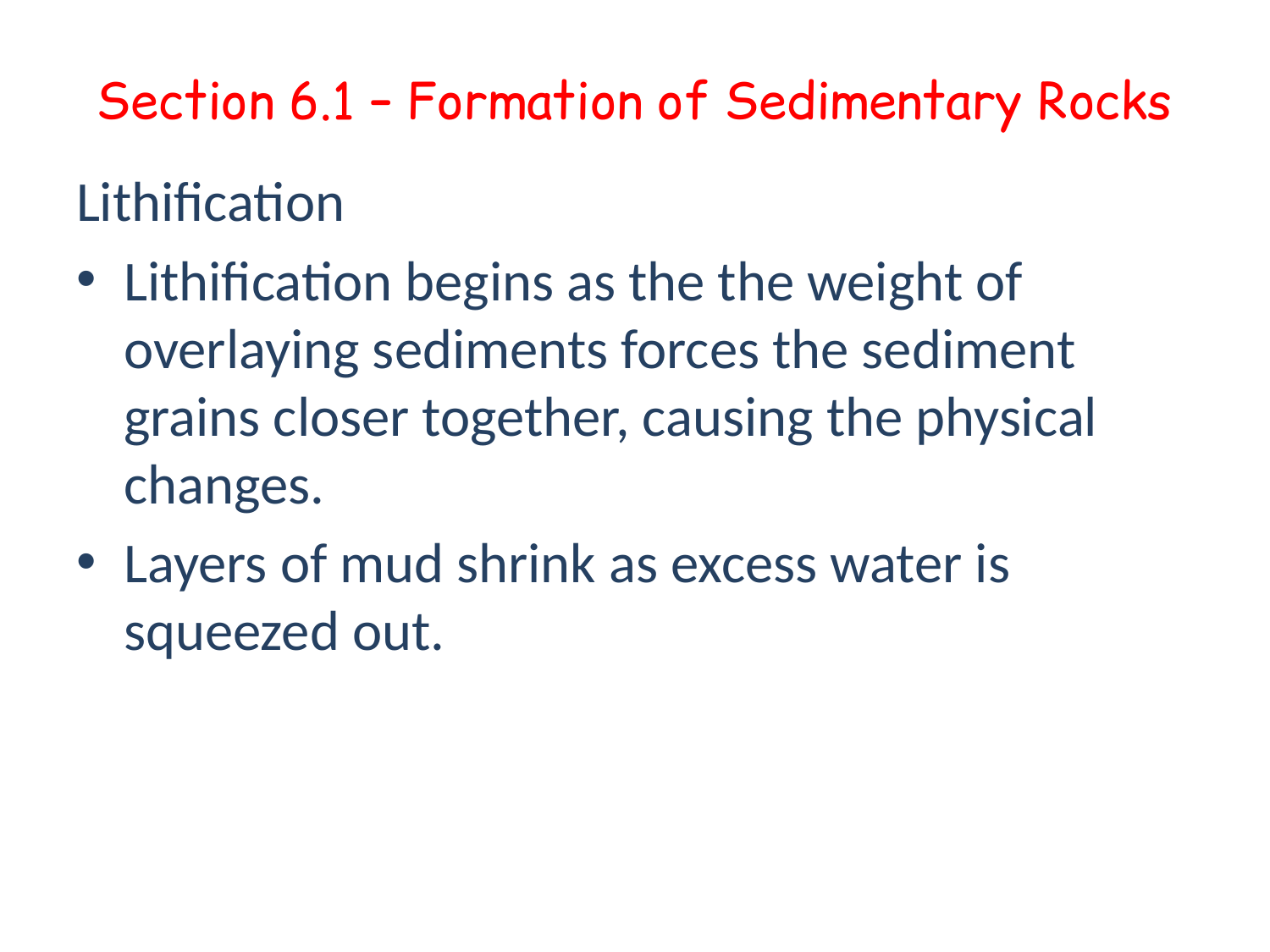

# Section 6.1 – Formation of Sedimentary Rocks
Lithification
Lithification begins as the the weight of overlaying sediments forces the sediment grains closer together, causing the physical changes.
Layers of mud shrink as excess water is squeezed out.